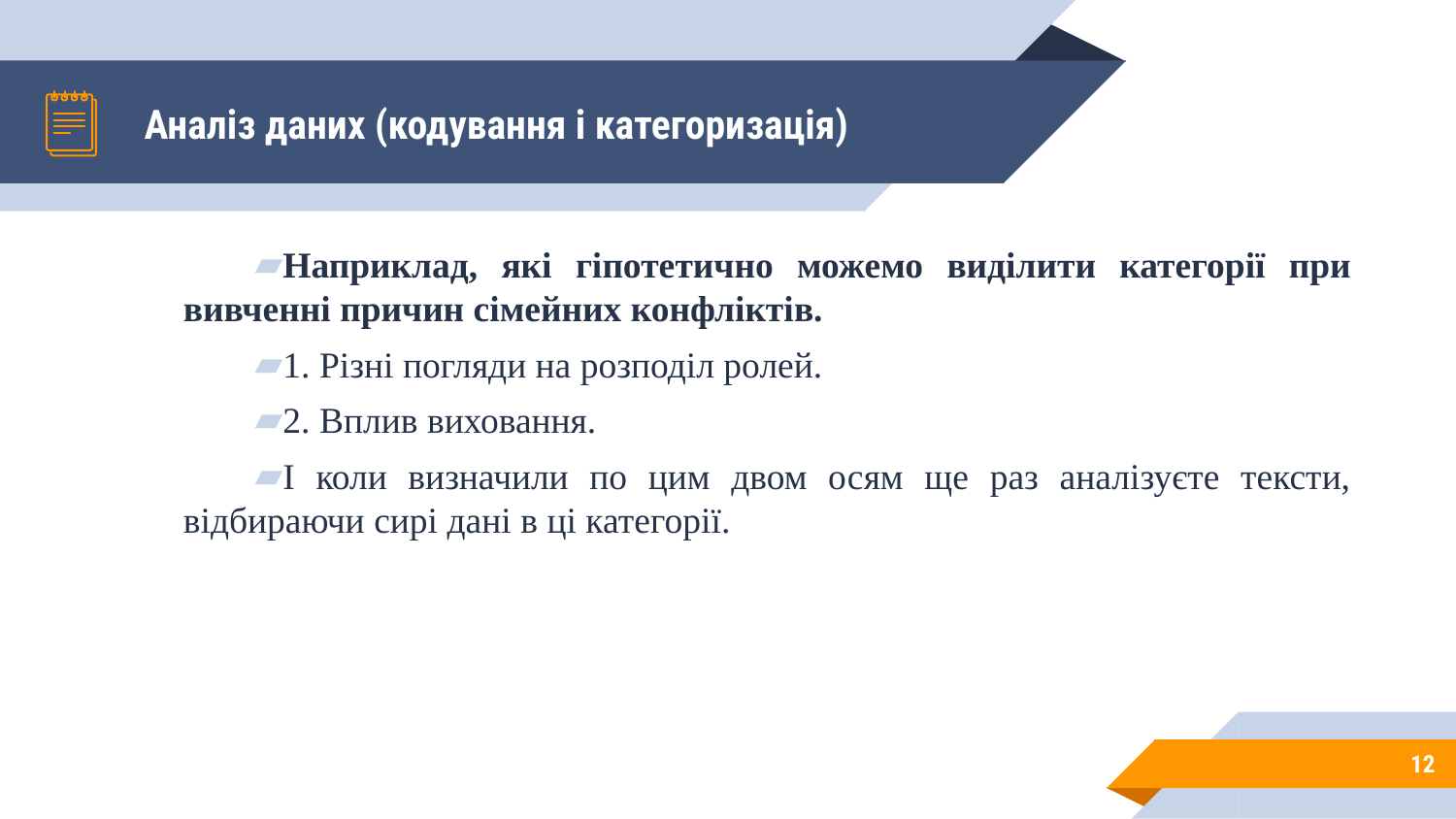

# Аналіз даних (кодування і категоризація)

Наприклад, які гіпотетично можемо виділити категорії при вивченні причин сімейних конфліктів.
1. Різні погляди на розподіл ролей.
2. Вплив виховання.
І коли визначили по цим двом осям ще раз аналізуєте тексти, відбираючи сирі дані в ці категорії.

12